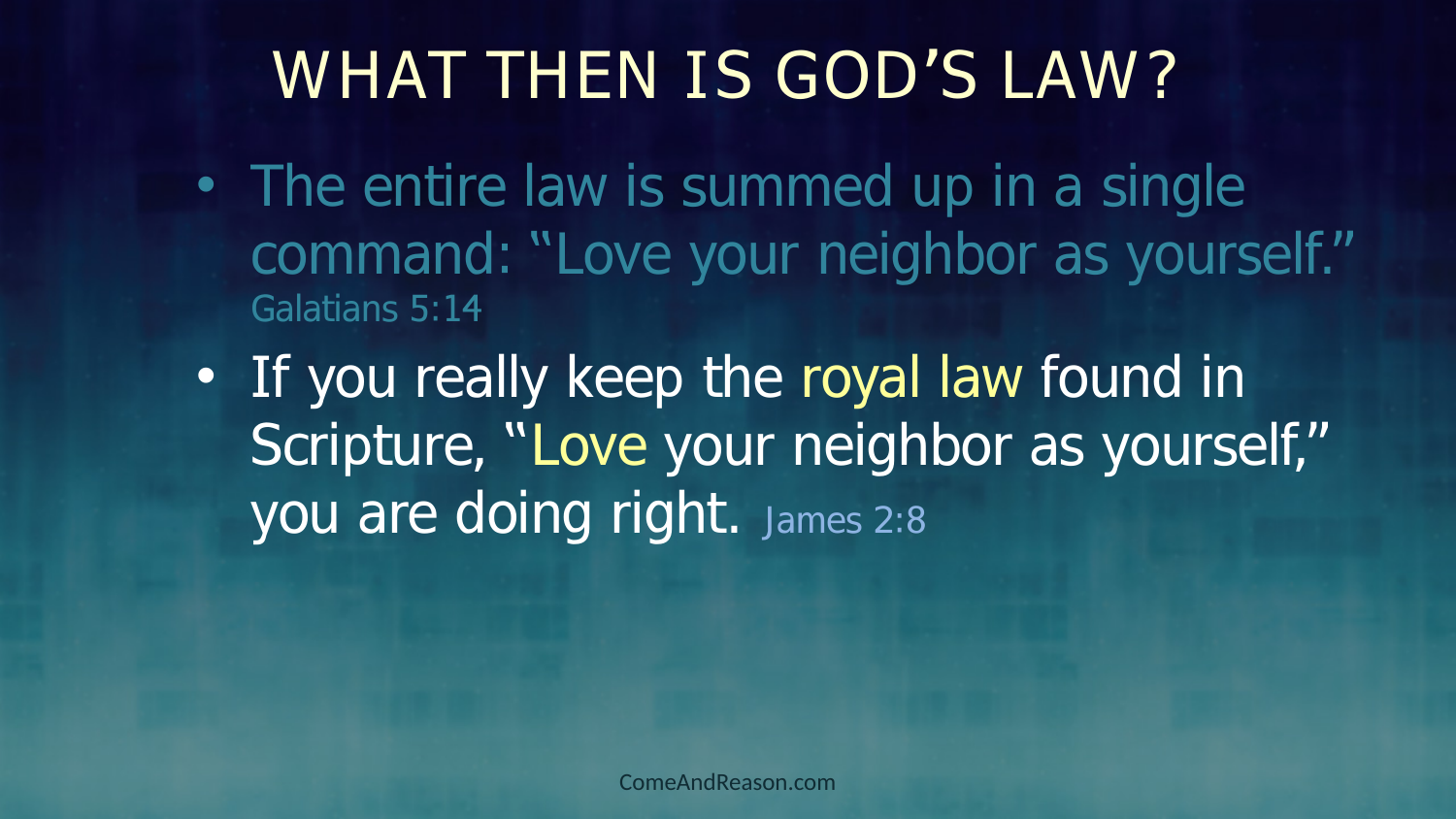

# What Then is God’s Law?
The entire law is summed up in a single command: “Love your neighbor as yourself.” Galatians 5:14
If you really keep the royal law found in Scripture, “Love your neighbor as yourself,” you are doing right. James 2:8
ComeAndReason.com